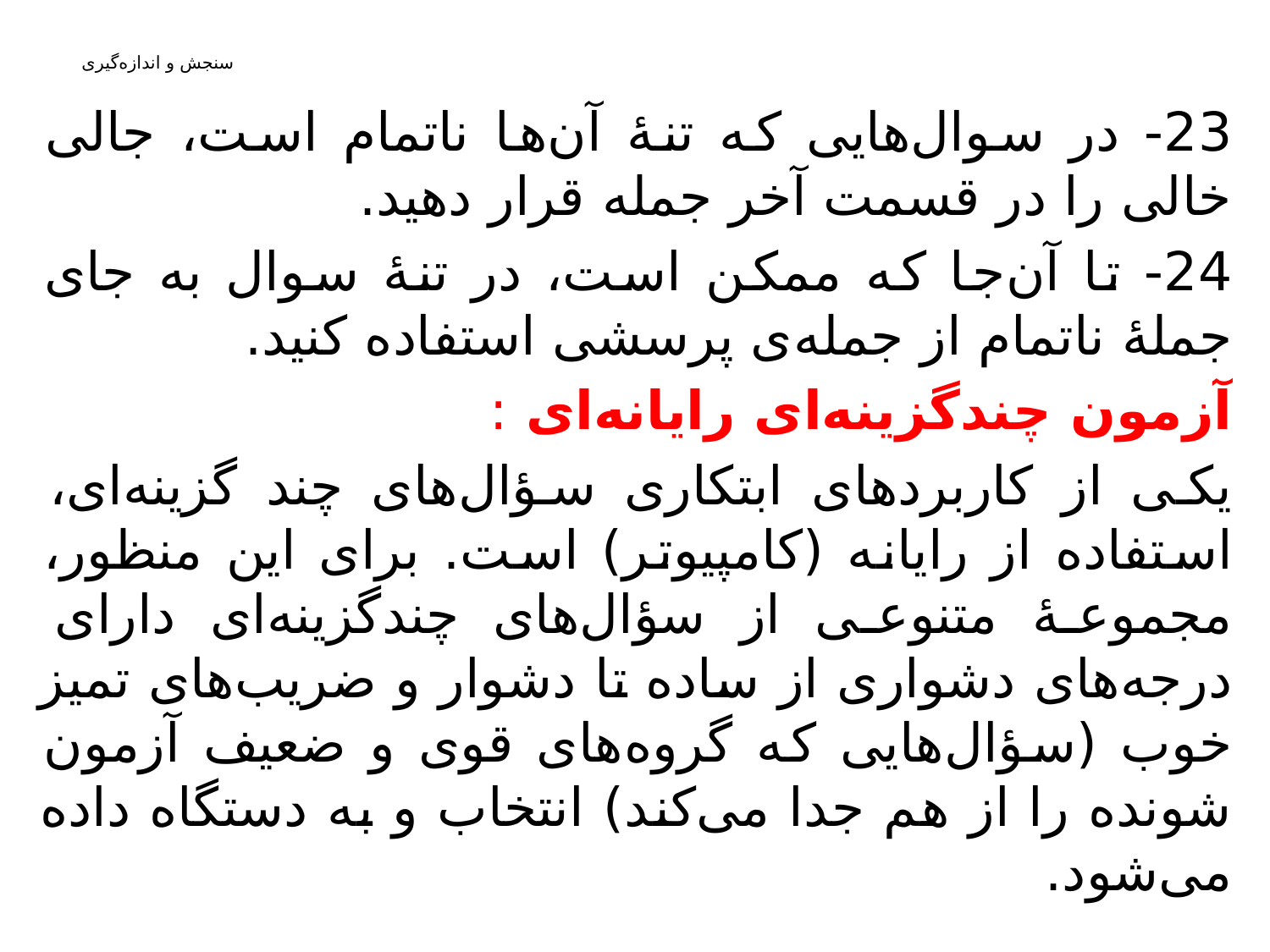

23- در سوال‌هایی که تنۀ آن‌ها ناتمام است، جالی خالی را در قسمت آخر جمله قرار دهید.
24- تا آن‌جا که ممکن است، در تنۀ سوال به جای جملۀ ناتمام از جمله‌ی پرسشی استفاده کنید.
آزمون چندگزینه‌ای رایانه‌ای :
یکی از کاربردهای ابتکاری سؤال‌های چند گزینه‌ای، استفاده از رایانه (کامپیوتر) است. برای این منظور، مجموعۀ متنوعی از سؤال‌های چند‌گزینه‌ای دارای درجه‌های دشواری از ساده تا دشوار و ضریب‌های تمیز خوب (سؤال‌هایی که گروه‌های قوی و ضعیف آزمون شونده را از هم جدا می‌کند) انتخاب و به دستگاه داده می‌شود.

# سنجش و اندازه‌گیری